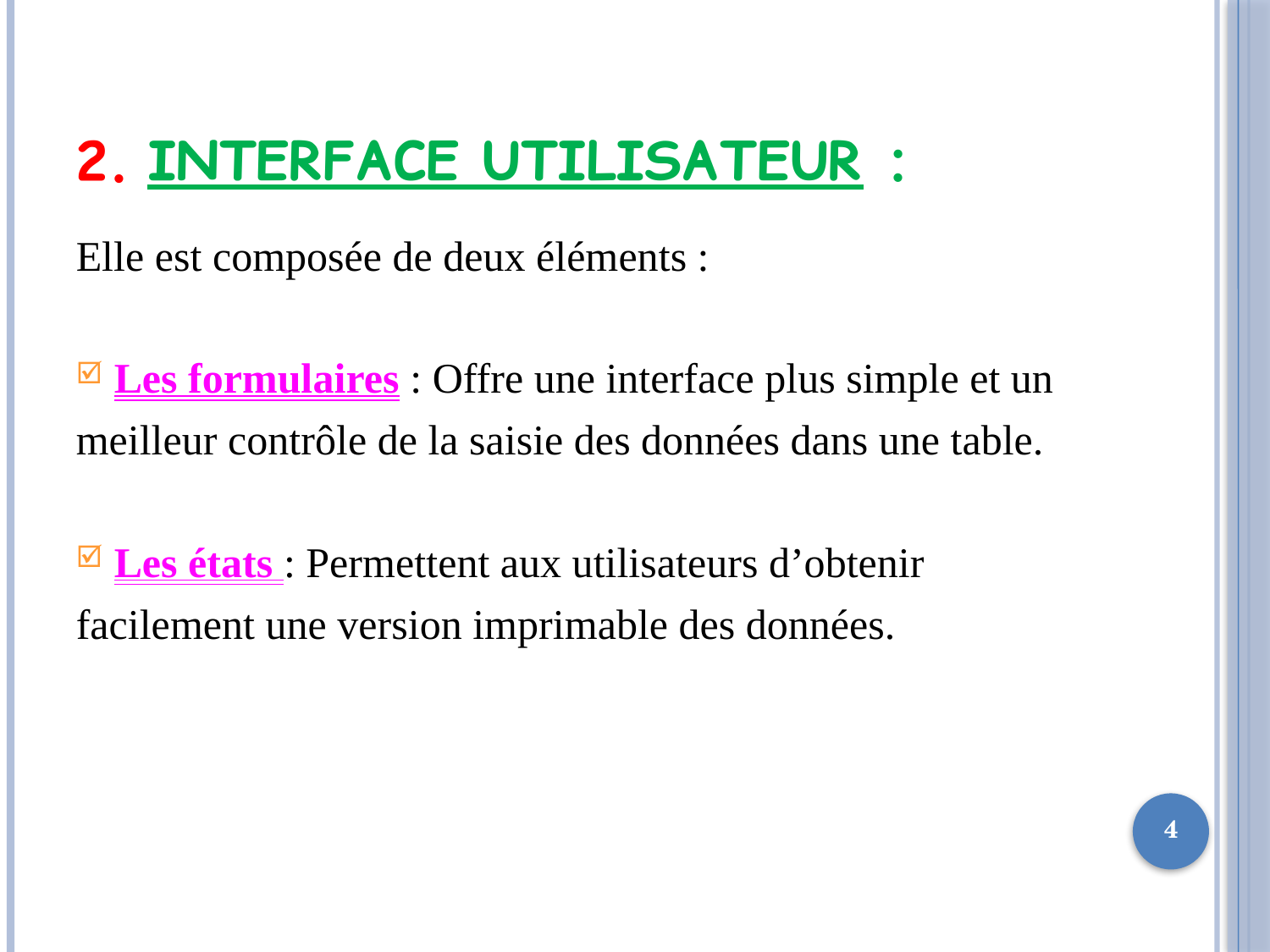

# Interface utilisateur :
Elle est composée de deux éléments :

Les formulaires : Offre une interface plus simple et un
meilleur contrôle de la saisie des données dans une table.

Les états : Permettent aux utilisateurs d’obtenir
facilement une version imprimable des données.

4